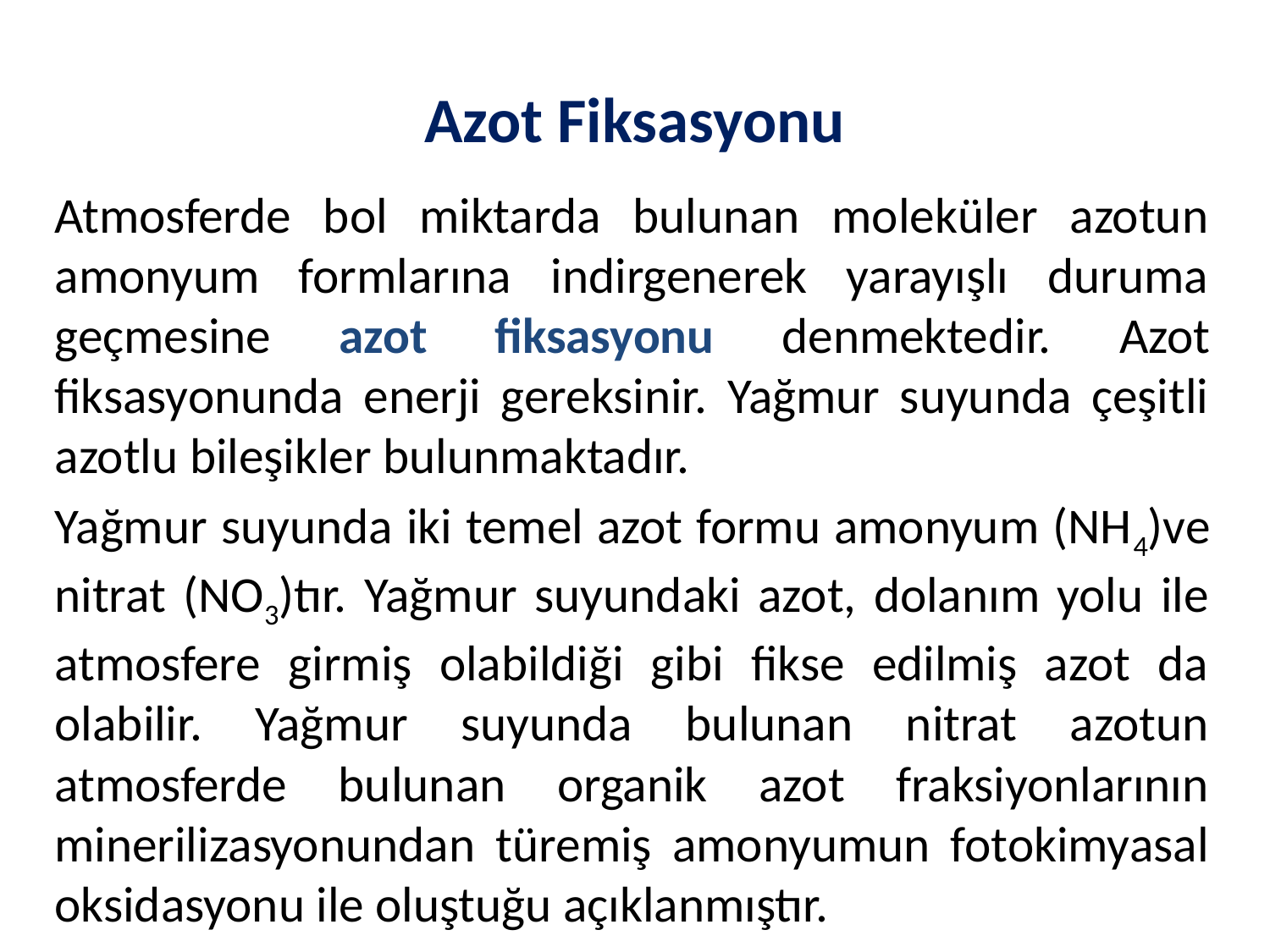

# Azot Fiksasyonu
Atmosferde bol miktarda bulunan moleküler azotun amonyum formlarına indirgenerek yarayışlı duruma geçmesine azot fiksasyonu denmektedir. Azot fiksasyonunda enerji gereksinir. Yağmur suyunda çeşitli azotlu bileşikler bulunmaktadır.
Yağmur suyunda iki temel azot formu amonyum (NH4)ve nitrat (NO3)tır. Yağmur suyundaki azot, dolanım yolu ile atmosfere girmiş olabildiği gibi fikse edilmiş azot da olabilir. Yağmur suyunda bulunan nitrat azotun atmosferde bulunan organik azot fraksiyonlarının minerilizasyonundan türemiş amonyumun fotokimyasal oksidasyonu ile oluştuğu açıklanmıştır.